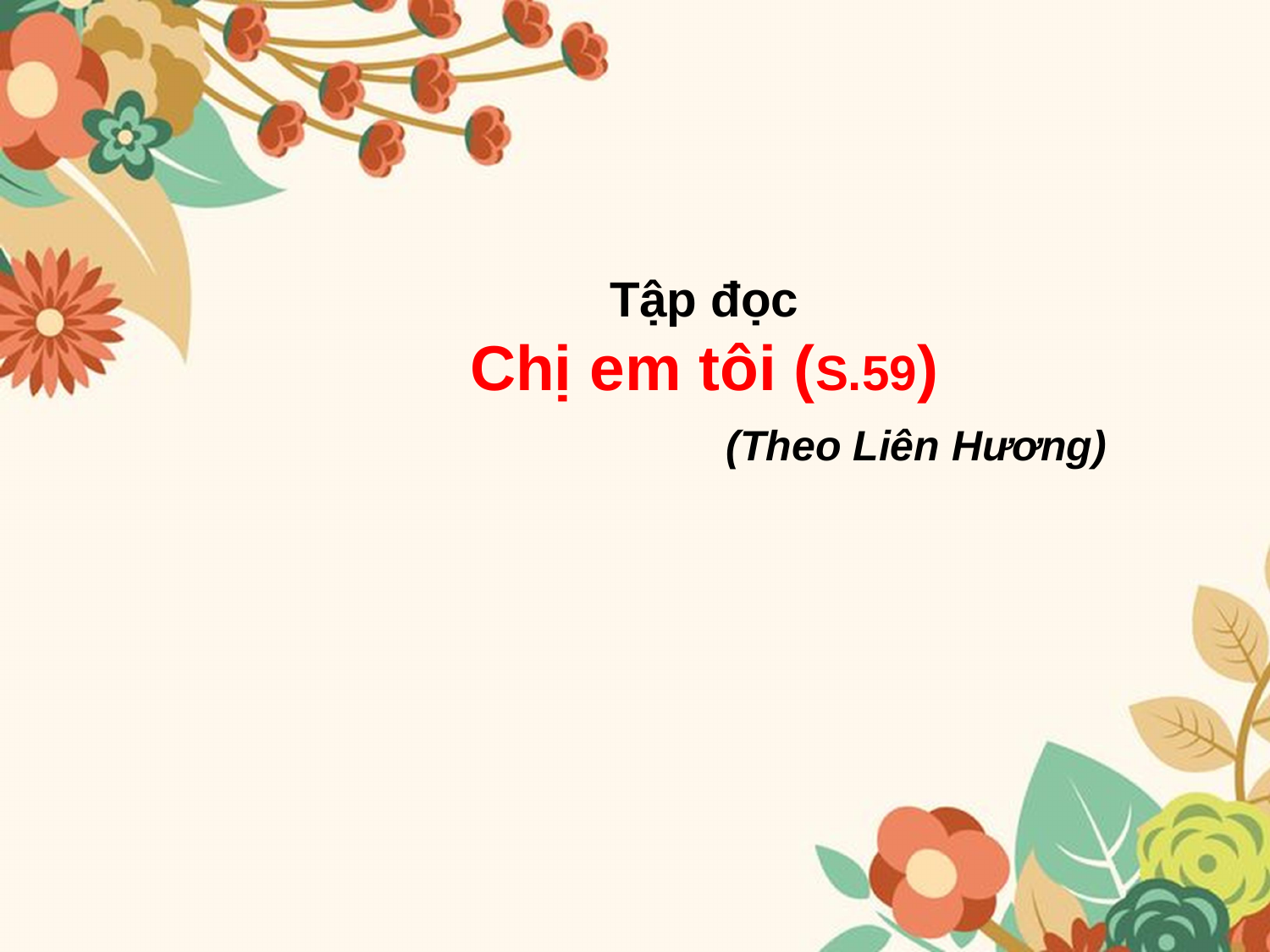

# Tập đọc Chị em tôi (S.59)
(Theo Liên Hương)